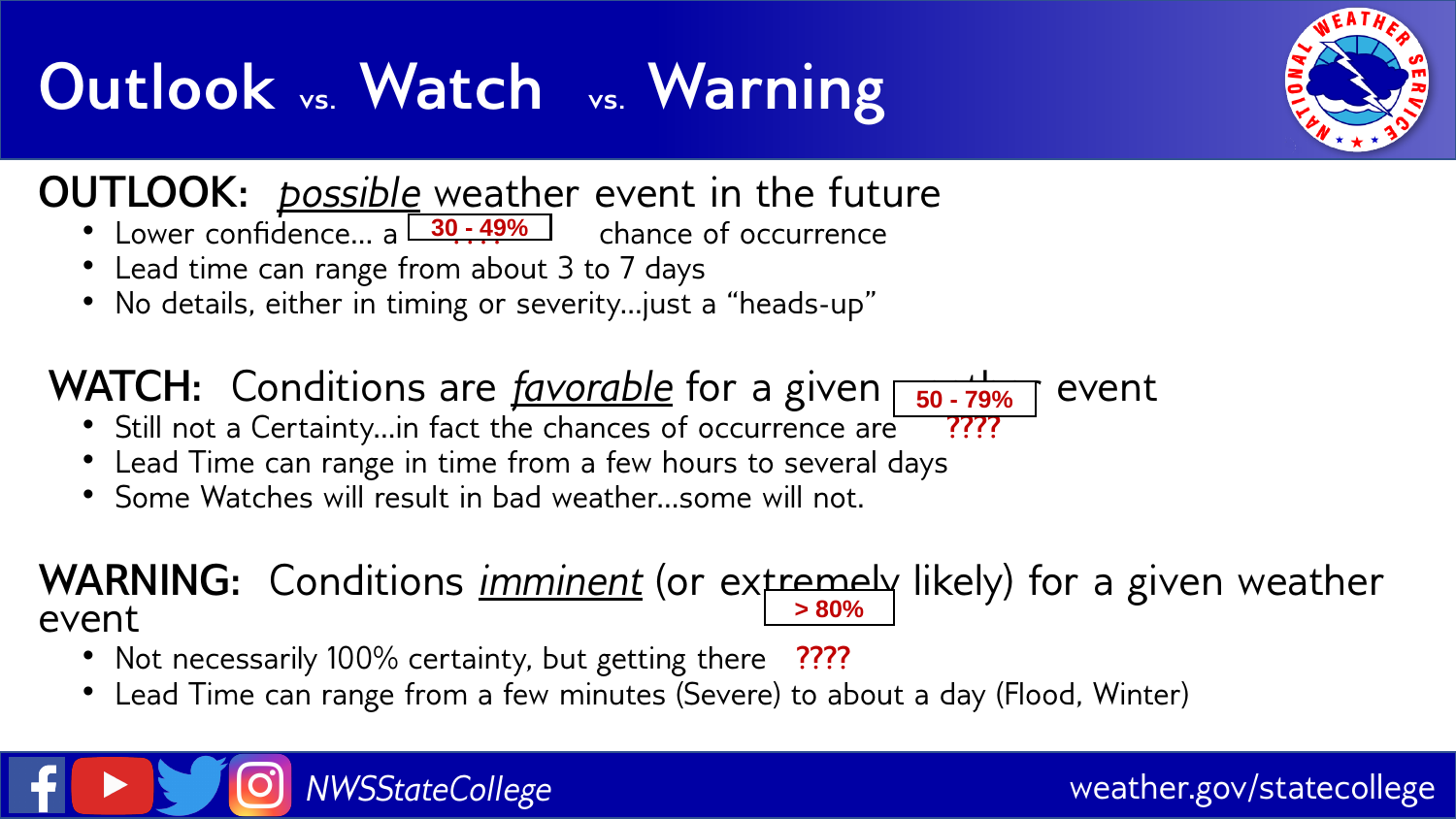

# Outlook vs. Watch  vs. Warning
OUTLOOK:  possible weather event in the future
Lower confidence... a     ????         chance of occurrence
Lead time can range from about 3 to 7 days
No details, either in timing or severity...just a “heads-up”

WATCH:  Conditions are favorable for a given weather event
Still not a Certainty...in fact the chances of occurrence are     ????
Lead Time can range in time from a few hours to several days
Some Watches will result in bad weather...some will not.

WARNING:  Conditions imminent (or extremely likely) for a given weather event
Not necessarily 100% certainty, but getting there   ????
Lead Time can range from a few minutes (Severe) to about a day (Flood, Winter)

30 - 49%
50 - 79%
> 80%